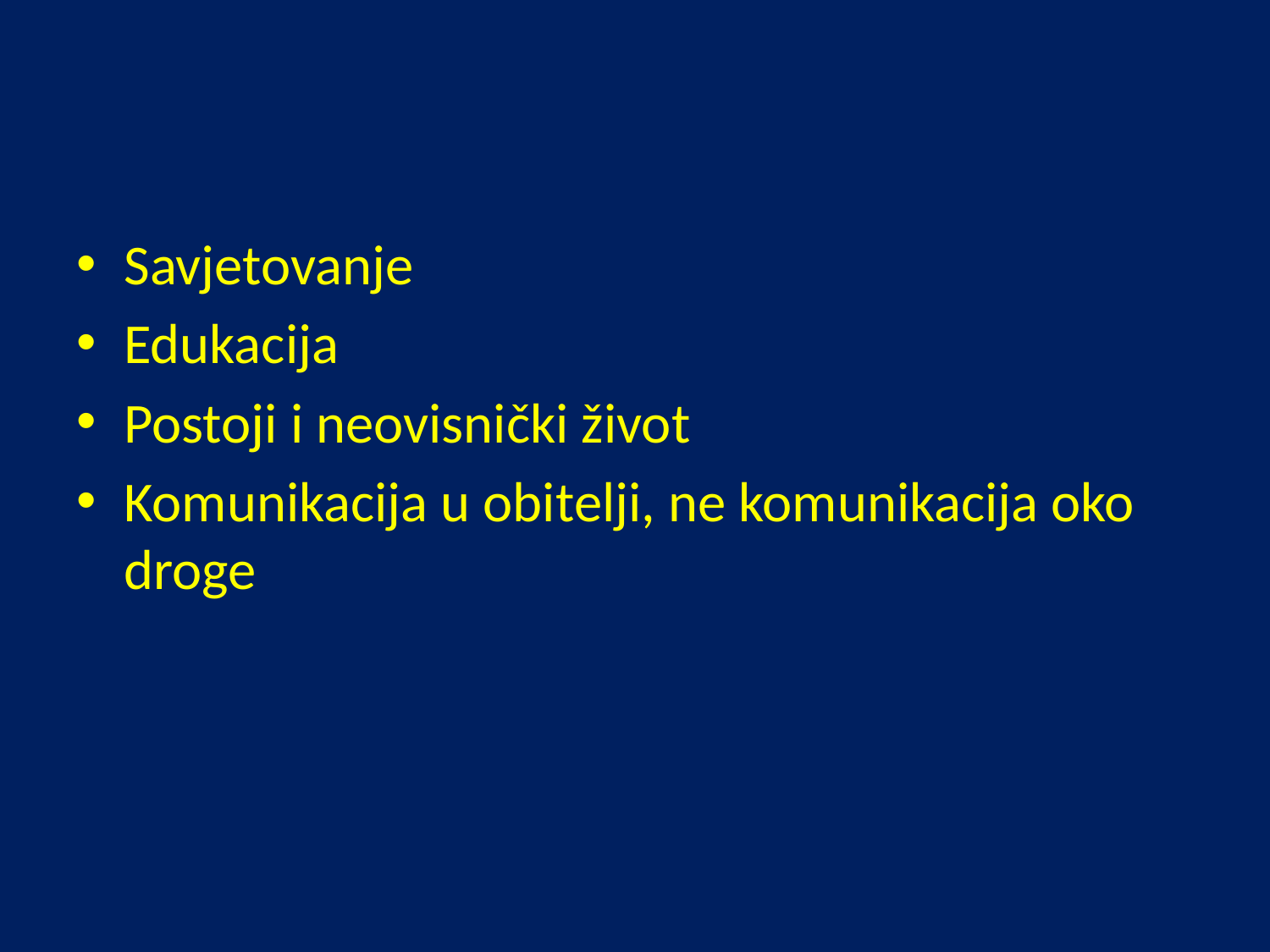

#
Savjetovanje
Edukacija
Postoji i neovisnički život
Komunikacija u obitelji, ne komunikacija oko droge